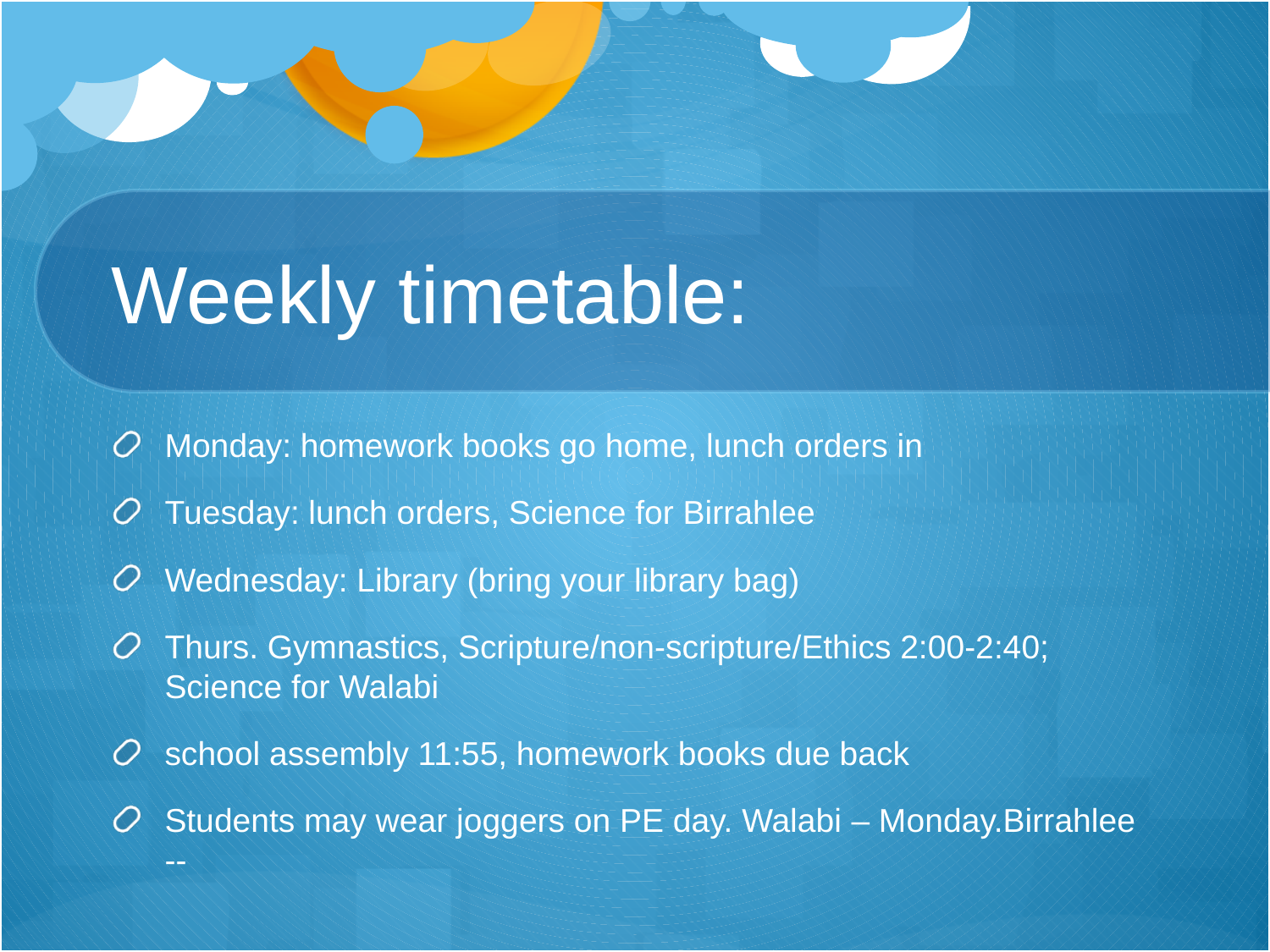

# Weekly timetable:
Monday: homework books go home, lunch orders in
Tuesday: lunch orders, Science for Birrahlee
Wednesday: Library (bring your library bag)
Thurs. Gymnastics, Scripture/non-scripture/Ethics 2:00-2:40; Science for Walabi
school assembly 11:55, homework books due back
Students may wear joggers on PE day. Walabi – Monday.Birrahlee --